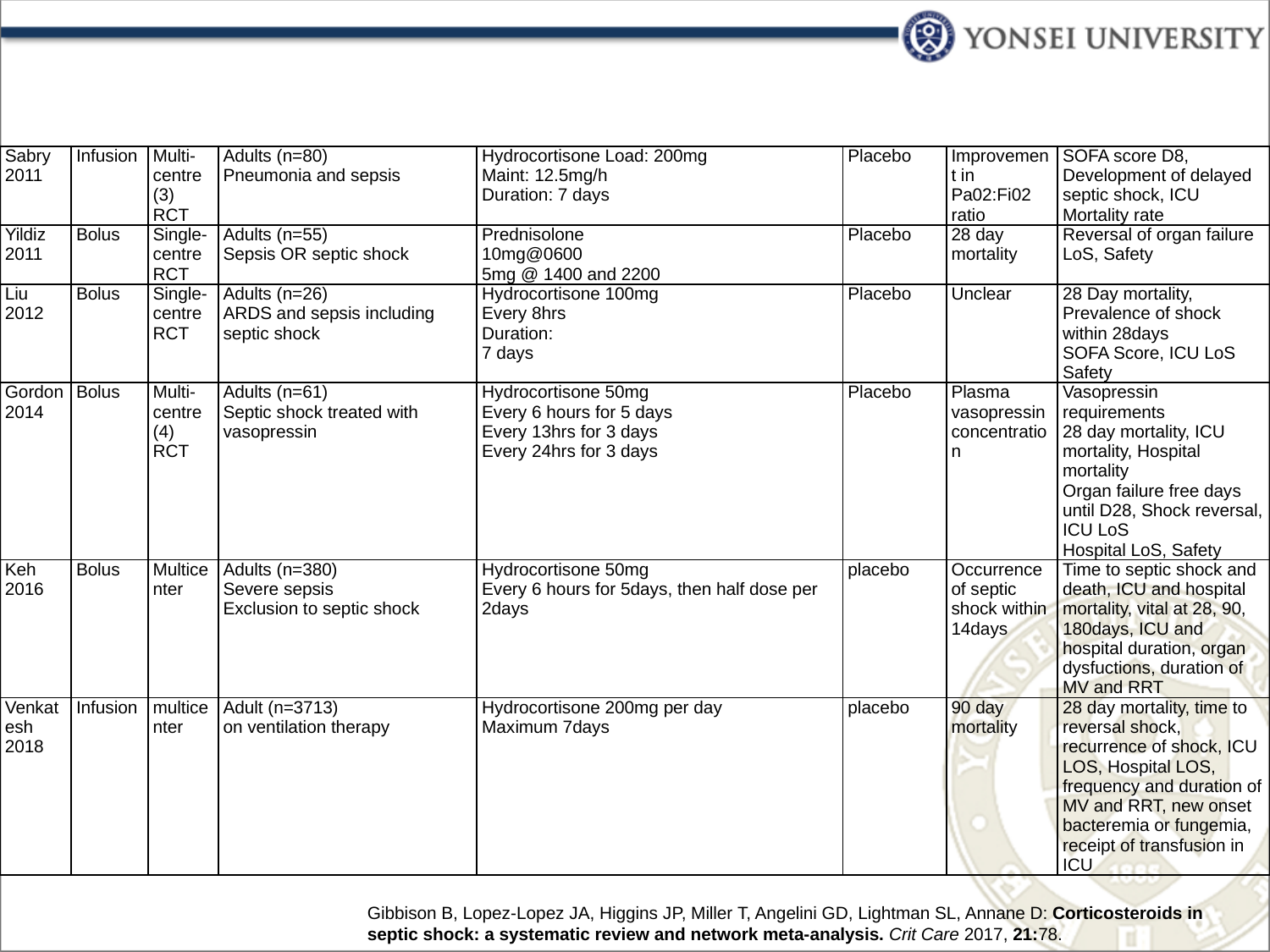

#
| Sabry 2011 | Infusion | Multi-centre (3) RCT | Adults (n=80) Pneumonia and sepsis | Hydrocortisone Load: 200mg Maint: 12.5mg/h Duration: 7 days | Placebo | Improvement in Pa02:Fi02 ratio | SOFA score D8, Development of delayed septic shock, ICU Mortality rate |
| --- | --- | --- | --- | --- | --- | --- | --- |
| Yildiz 2011 | Bolus | Single-centre RCT | Adults (n=55) Sepsis OR septic shock | Prednisolone 10mg@0600 5mg @ 1400 and 2200 | Placebo | 28 day mortality | Reversal of organ failure LoS, Safety |
| Liu 2012 | Bolus | Single-centre RCT | Adults (n=26) ARDS and sepsis including septic shock | Hydrocortisone 100mg Every 8hrs Duration: 7 days | Placebo | Unclear | 28 Day mortality, Prevalence of shock within 28days SOFA Score, ICU LoS Safety |
| Gordon 2014 | Bolus | Multi-centre (4) RCT | Adults (n=61) Septic shock treated with vasopressin | Hydrocortisone 50mg Every 6 hours for 5 days Every 13hrs for 3 days Every 24hrs for 3 days | Placebo | Plasma vasopressin concentration | Vasopressin requirements 28 day mortality, ICU mortality, Hospital mortality Organ failure free days until D28, Shock reversal, ICU LoS Hospital LoS, Safety |
| Keh 2016 | Bolus | Multicenter | Adults (n=380) Severe sepsis Exclusion to septic shock | Hydrocortisone 50mg Every 6 hours for 5days, then half dose per 2days | placebo | Occurrence of septic shock within 14days | Time to septic shock and death, ICU and hospital mortality, vital at 28, 90, 180days, ICU and hospital duration, organ dysfuctions, duration of MV and RRT |
| Venkatesh 2018 | Infusion | multicenter | Adult (n=3713) on ventilation therapy | Hydrocortisone 200mg per day Maximum 7days | placebo | 90 day mortality | 28 day mortality, time to reversal shock, recurrence of shock, ICU LOS, Hospital LOS, frequency and duration of MV and RRT, new onset bacteremia or fungemia, receipt of transfusion in ICU |
Gibbison B, Lopez-Lopez JA, Higgins JP, Miller T, Angelini GD, Lightman SL, Annane D: Corticosteroids in septic shock: a systematic review and network meta-analysis. Crit Care 2017, 21:78.